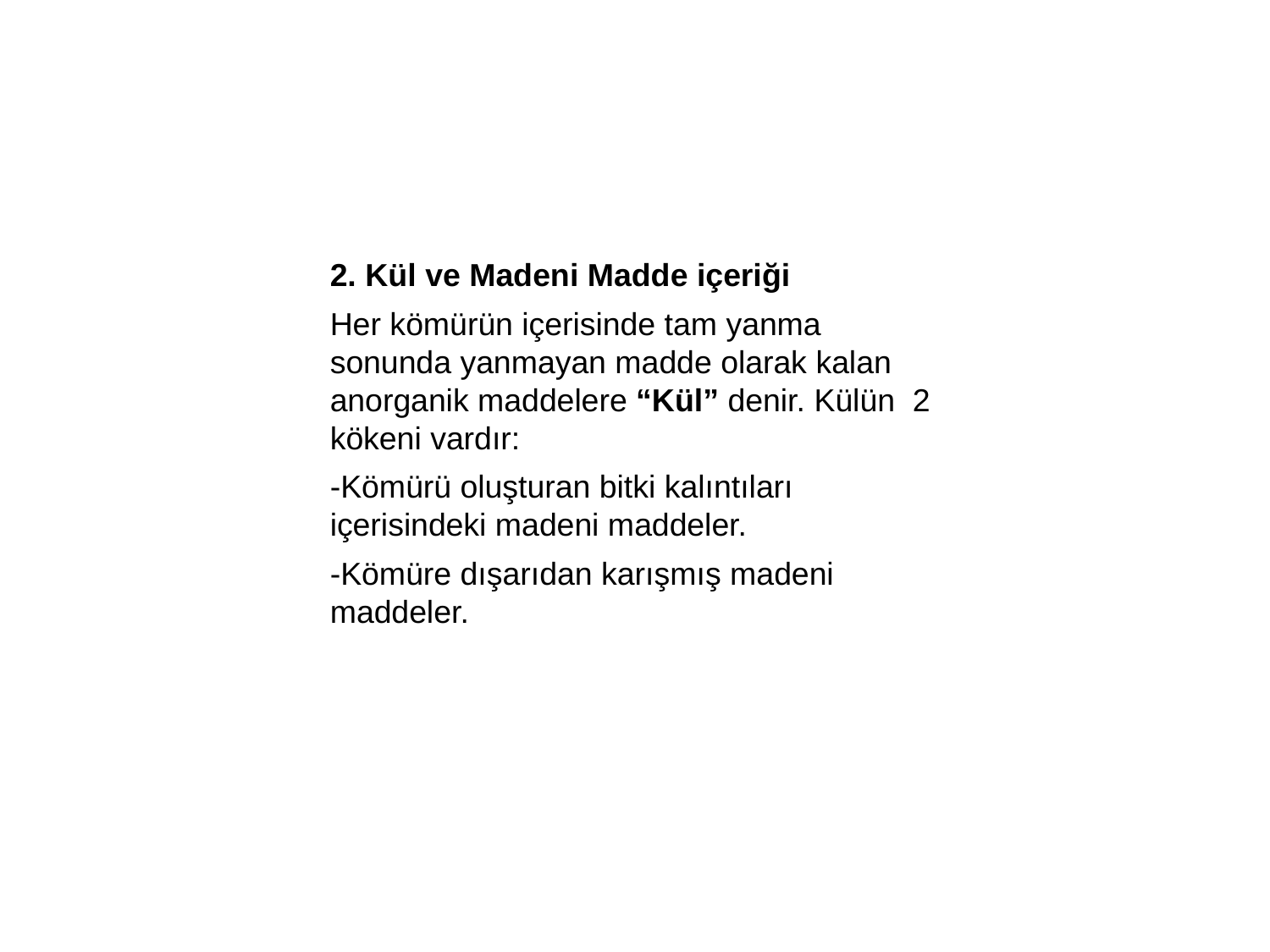

2. Kül ve Madeni Madde içeriği
Her kömürün içerisinde tam yanma sonunda yanmayan madde olarak kalan anorganik maddelere “Kül” denir. Külün  2 kökeni vardır:
-Kömürü oluşturan bitki kalıntıları içerisindeki madeni maddeler.
-Kömüre dışarıdan karışmış madeni maddeler.